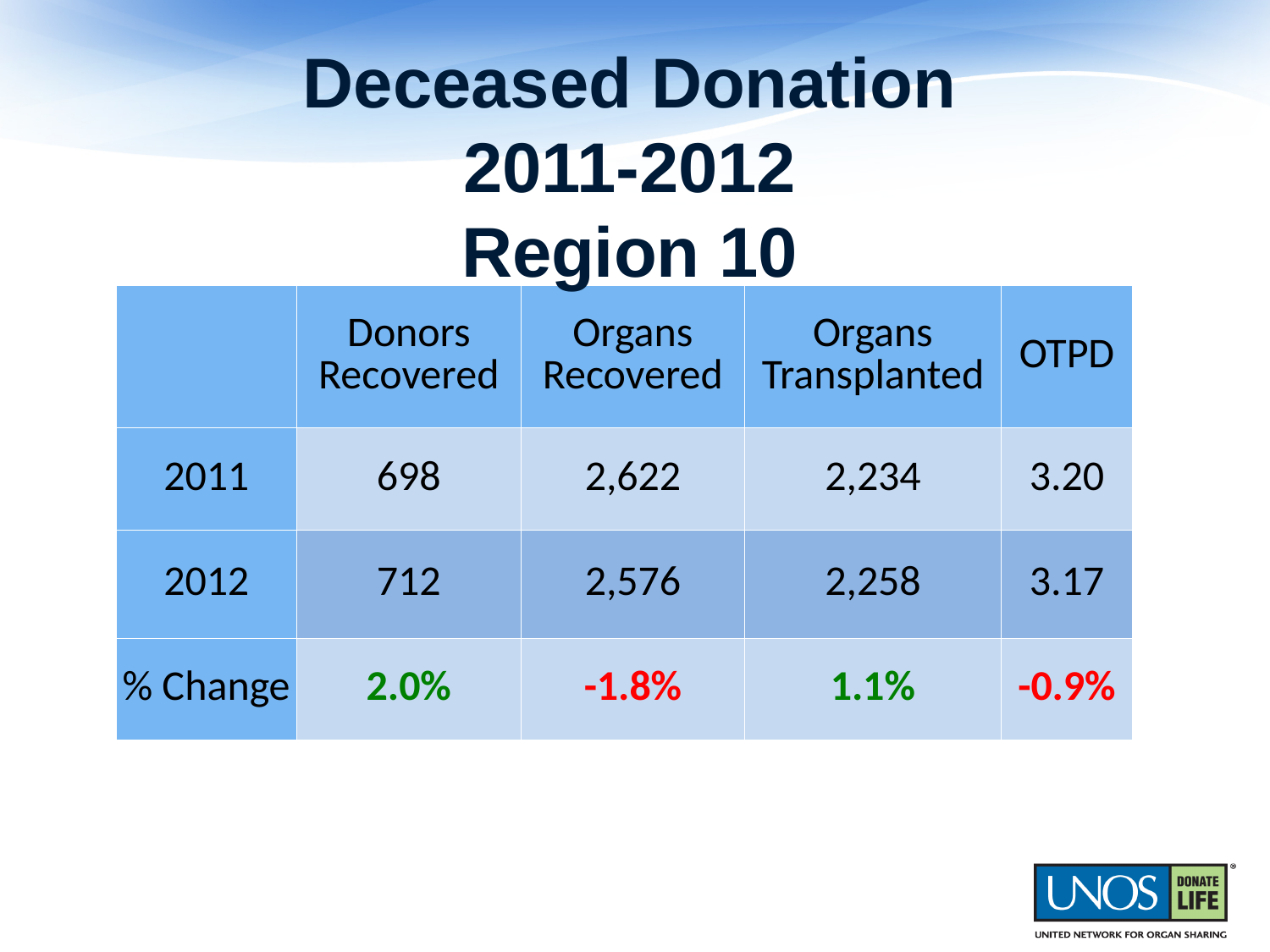

Deceased Donation
2011-2012
Region 10
|  | Donors Recovered | Organs Recovered | Organs Transplanted | OTPD |
| --- | --- | --- | --- | --- |
| 2011 | 698 | 2,622 | 2,234 | 3.20 |
| 2012 | 712 | 2,576 | 2,258 | 3.17 |
| % Change | 2.0% | -1.8% | 1.1% | -0.9% |